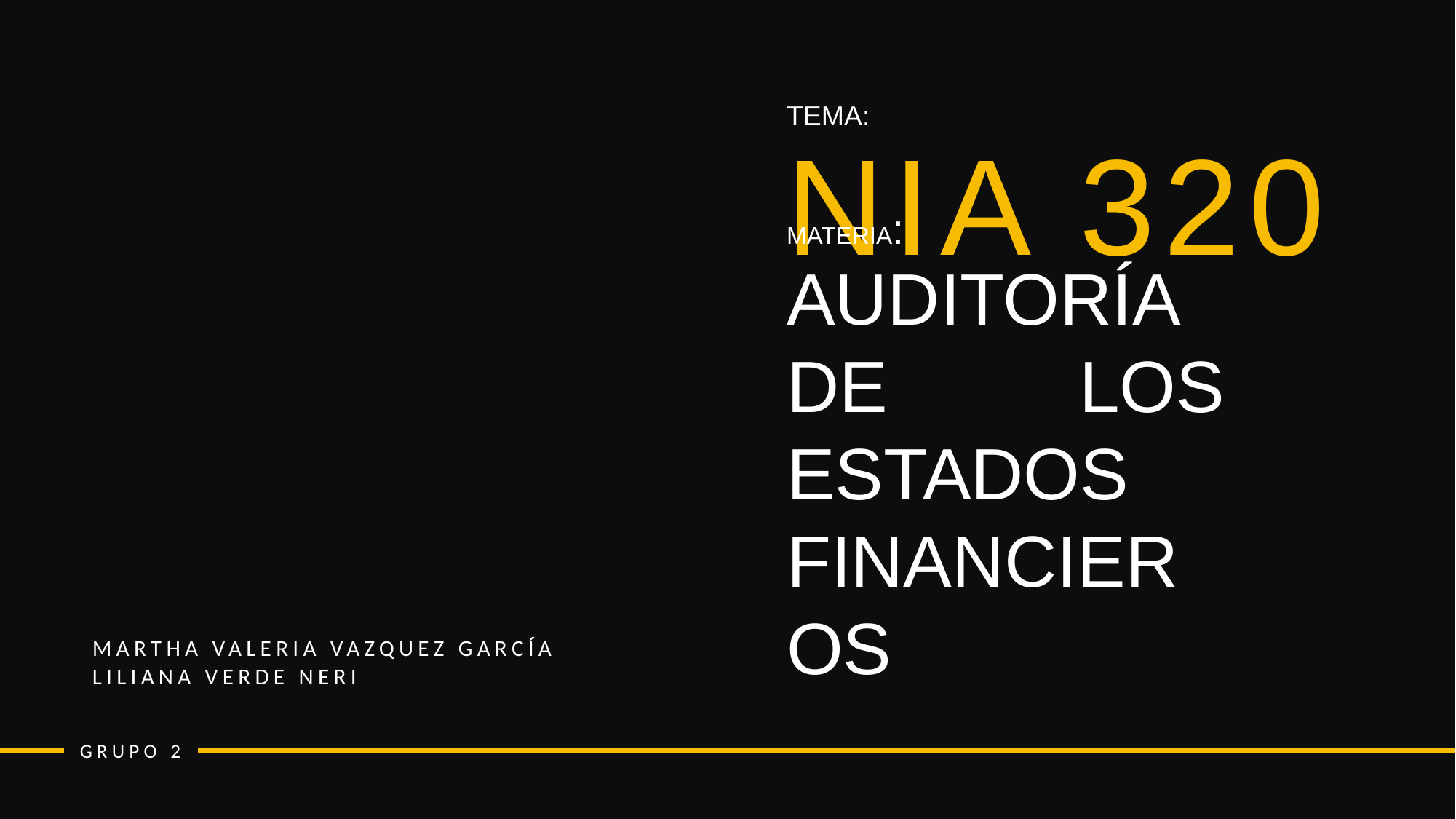

TEMA:
NIA 320
MATERIA: AUDITORÍA DE LOS ESTADOS FINANCIEROS
MARTHA VALERIA VAZQUEZ GARCÍA
LILIANA VERDE NERI
GRUPO 2